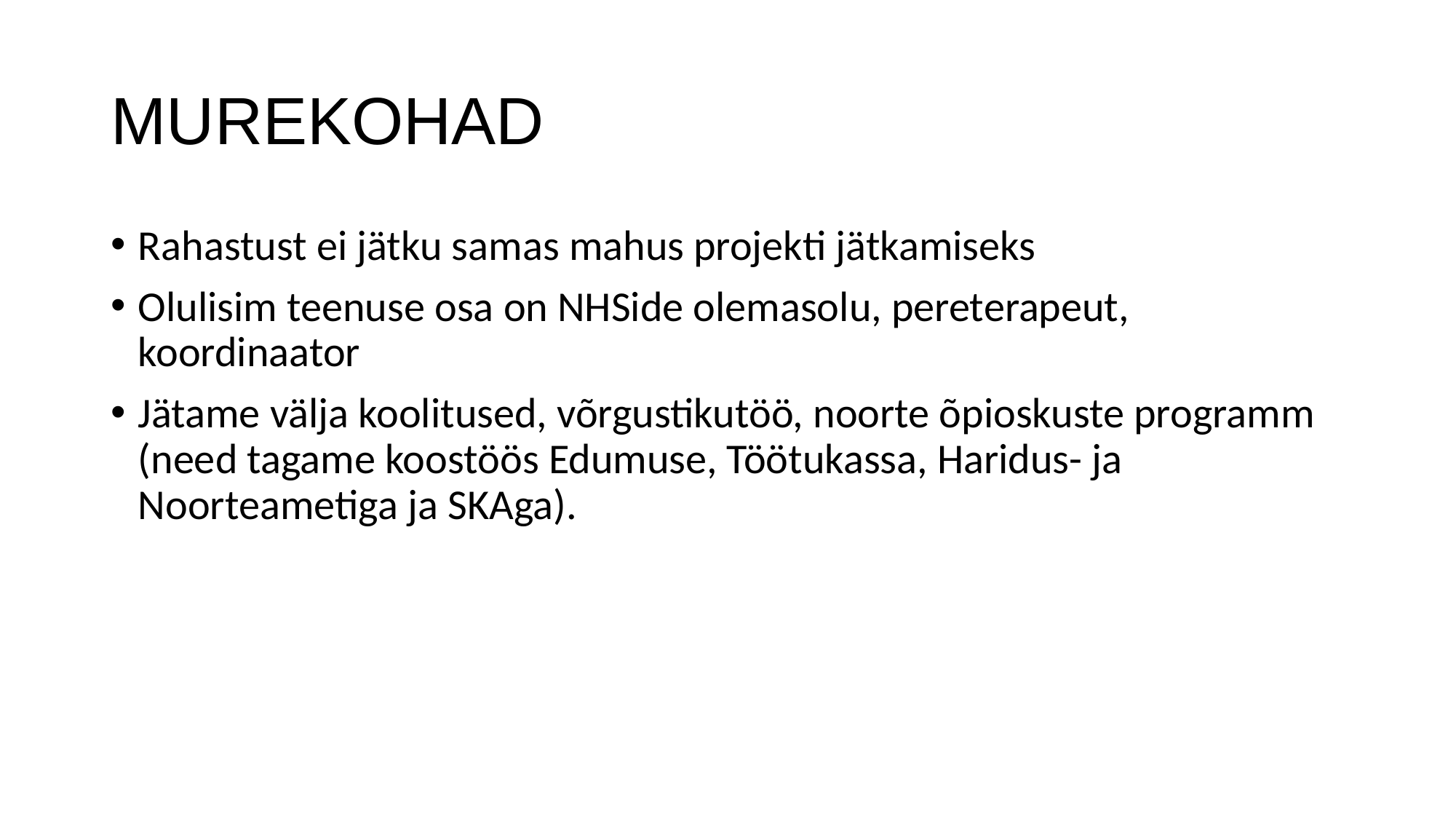

# MUREKOHAD
Rahastust ei jätku samas mahus projekti jätkamiseks
Olulisim teenuse osa on NHSide olemasolu, pereterapeut, koordinaator
Jätame välja koolitused, võrgustikutöö, noorte õpioskuste programm (need tagame koostöös Edumuse, Töötukassa, Haridus- ja Noorteametiga ja SKAga).